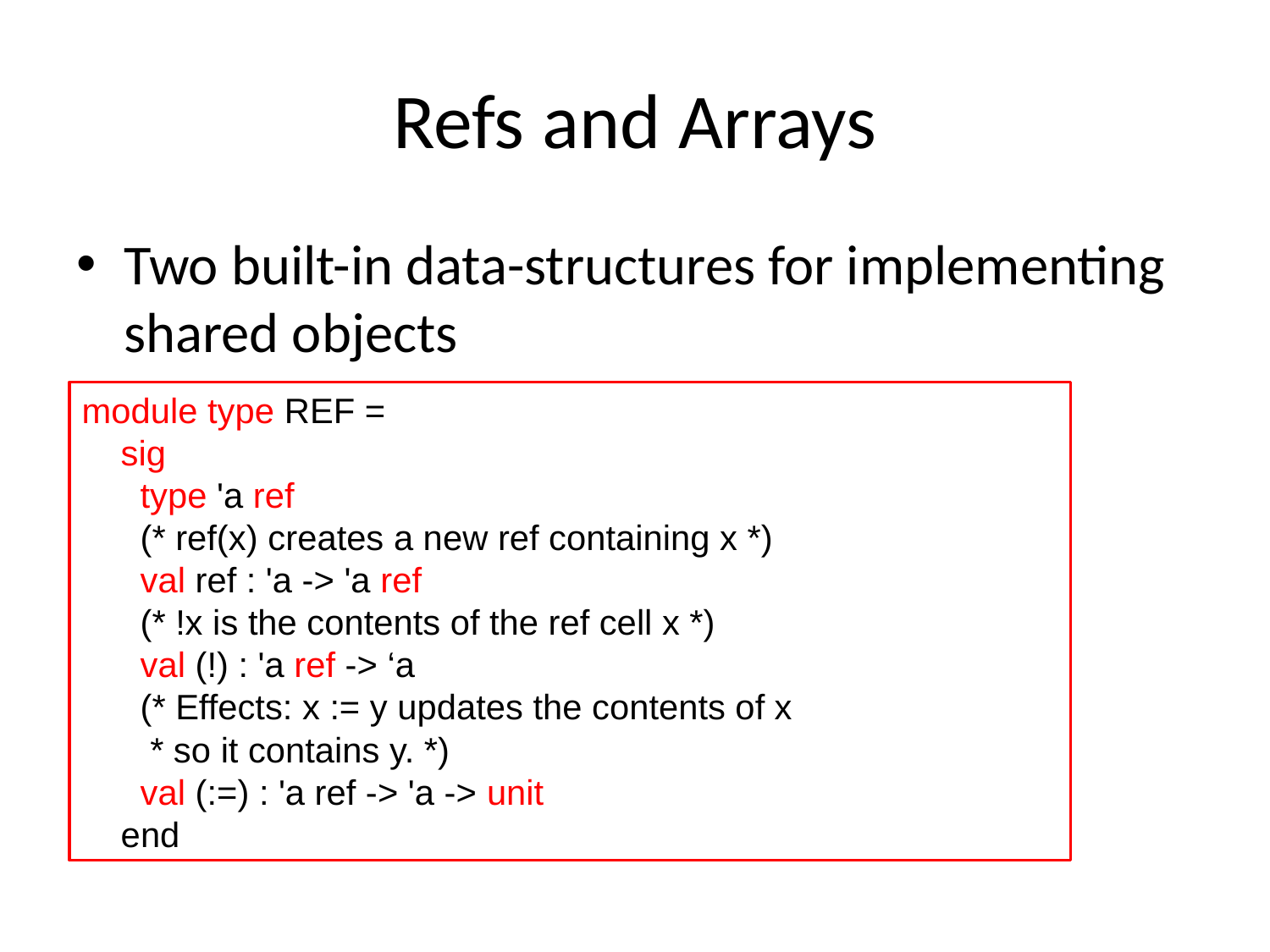

# Refs and Arrays
Two built-in data-structures for implementing shared objects
module type REF =
    sig
      type 'a ref
      (* ref(x) creates a new ref containing x *)
      val ref : 'a -> 'a ref
      (* !x is the contents of the ref cell x *)
      val (!) : 'a ref -> ‘a
      (* Effects: x := y updates the contents of x
       * so it contains y. *)
      val (:=) : 'a ref -> 'a -> unit
    end